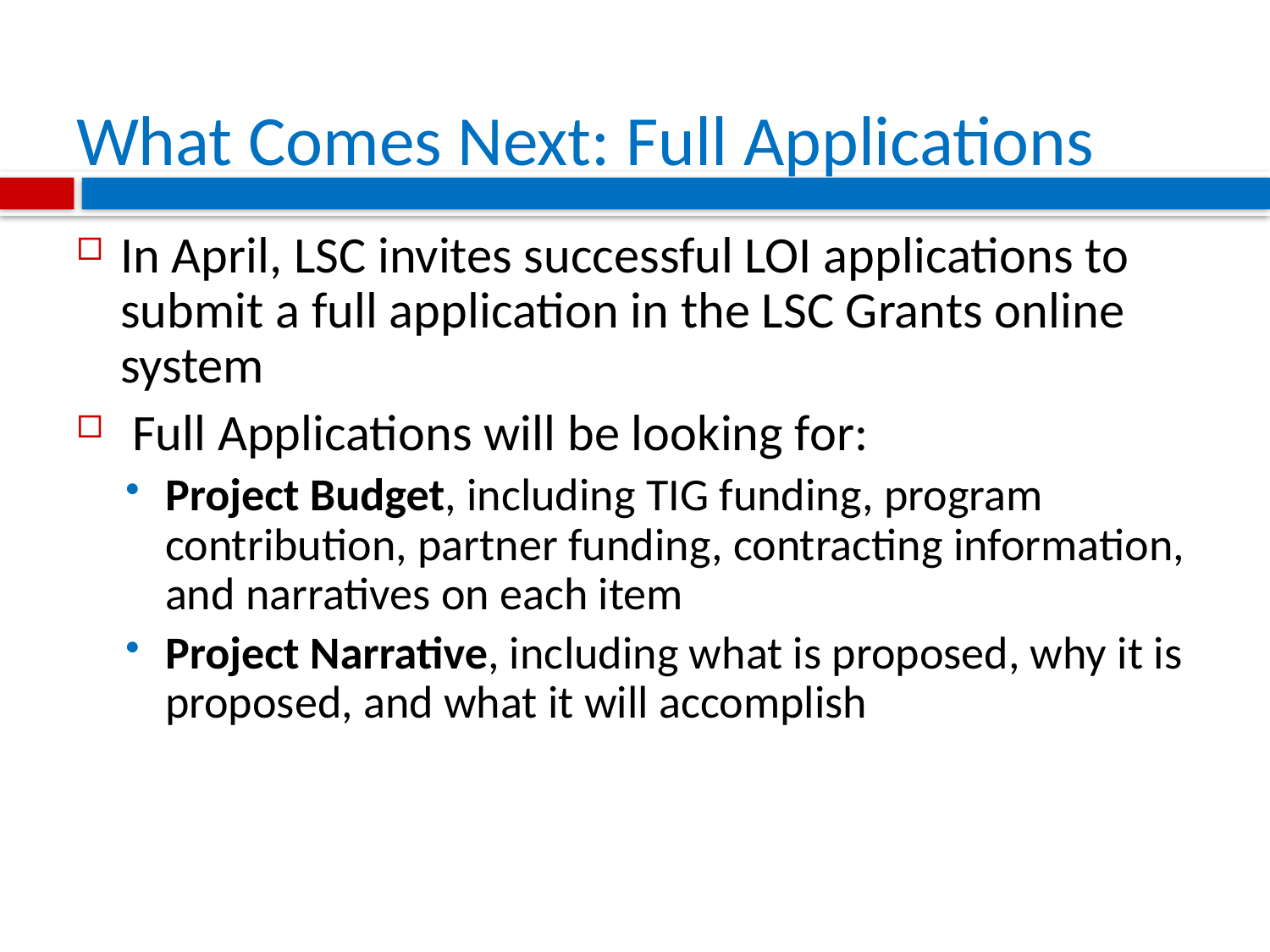

# What Comes Next: Full Applications
In April, LSC invites successful LOI applications to submit a full application in the LSC Grants online system
 Full Applications will be looking for:
Project Budget, including TIG funding, program contribution, partner funding, contracting information, and narratives on each item
Project Narrative, including what is proposed, why it is proposed, and what it will accomplish